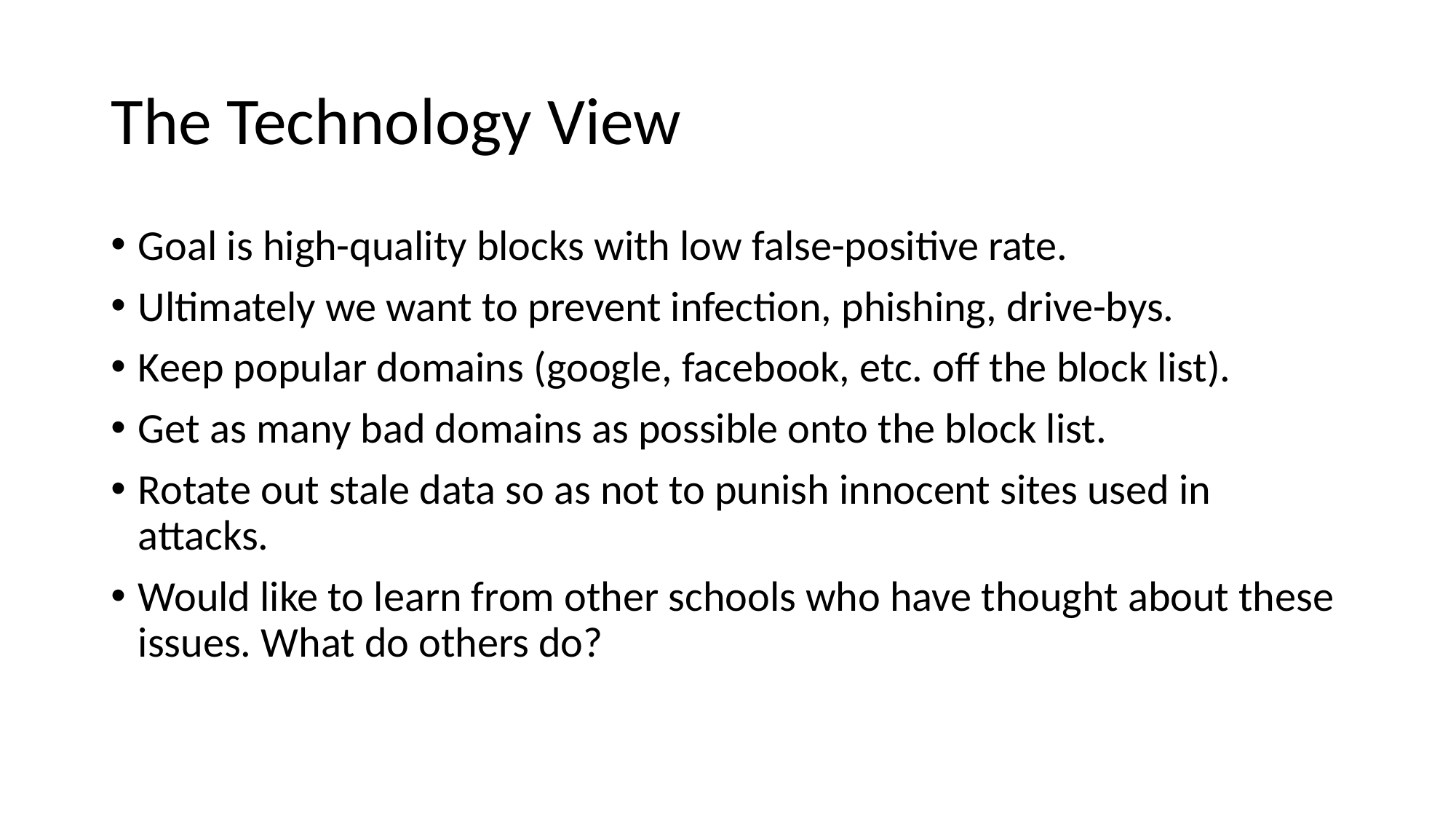

# The Technology View
Goal is high-quality blocks with low false-positive rate.
Ultimately we want to prevent infection, phishing, drive-bys.
Keep popular domains (google, facebook, etc. off the block list).
Get as many bad domains as possible onto the block list.
Rotate out stale data so as not to punish innocent sites used in attacks.
Would like to learn from other schools who have thought about these issues. What do others do?